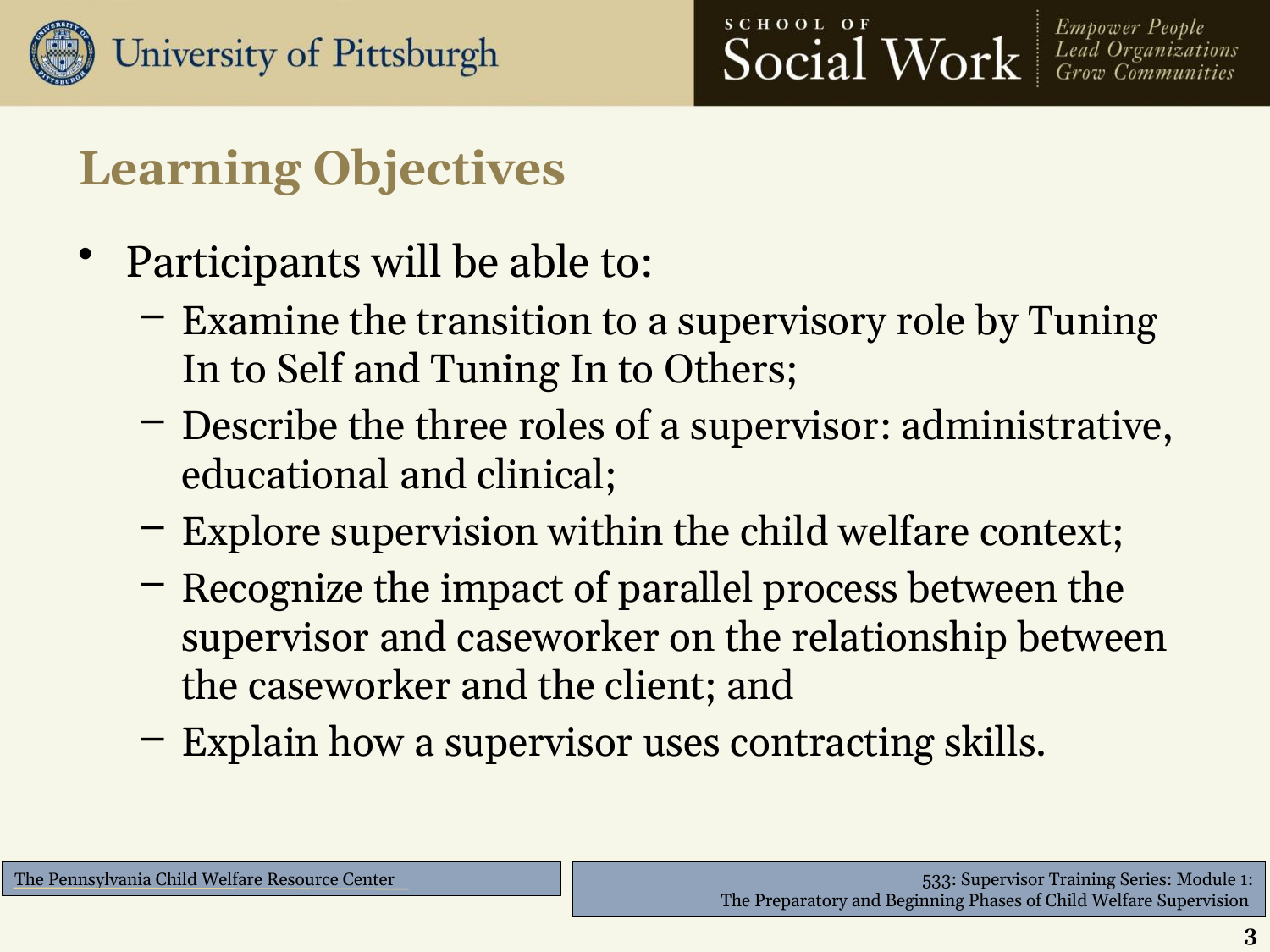

# Learning Objectives
Participants will be able to:
Examine the transition to a supervisory role by Tuning In to Self and Tuning In to Others;
Describe the three roles of a supervisor: administrative, educational and clinical;
Explore supervision within the child welfare context;
Recognize the impact of parallel process between the supervisor and caseworker on the relationship between the caseworker and the client; and
Explain how a supervisor uses contracting skills.

3